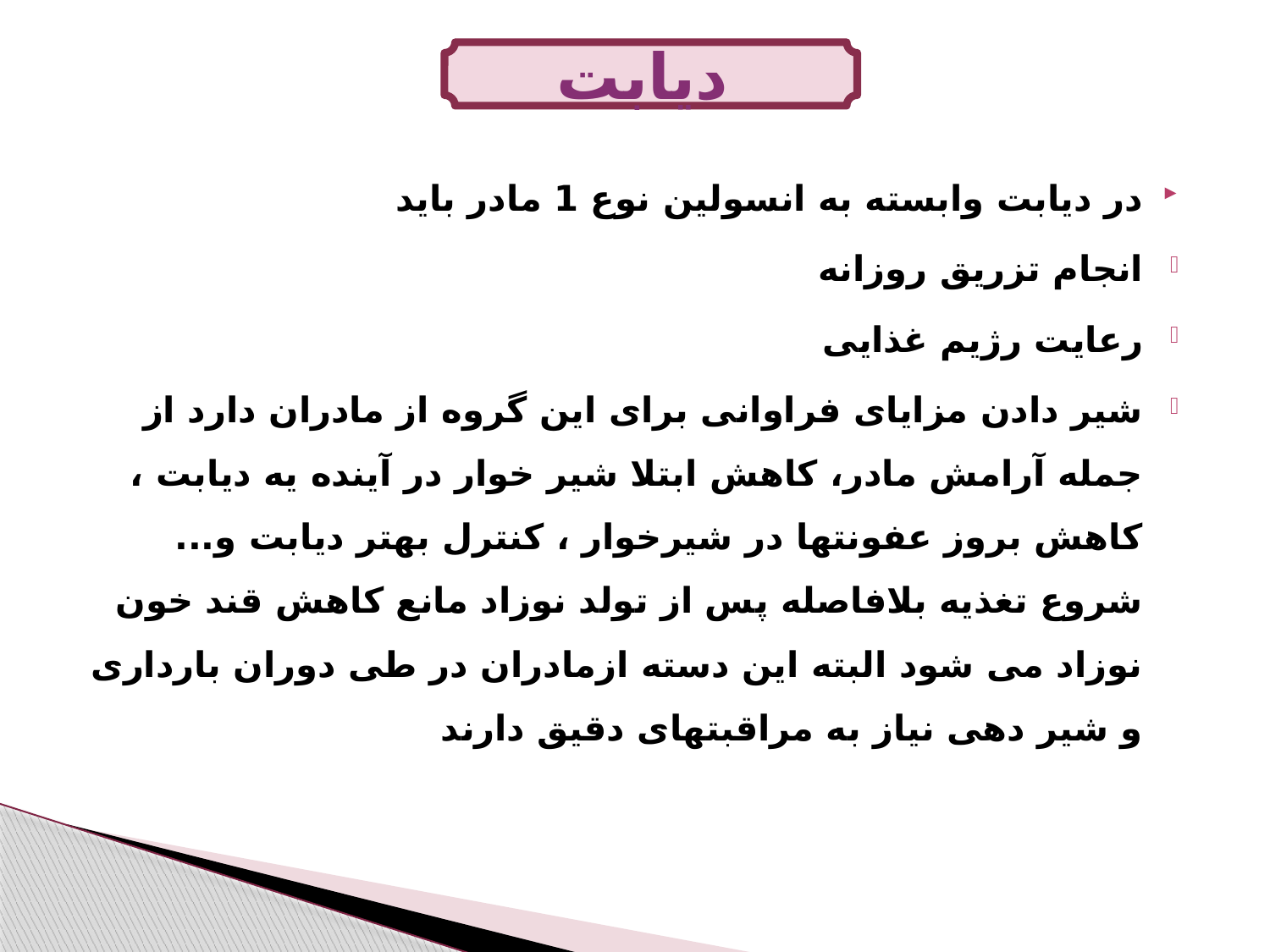

دیابت
در دیابت وابسته به انسولین نوع 1 مادر باید
انجام تزریق روزانه
رعایت رژیم غذایی
شیر دادن مزایای فراوانی برای این گروه از مادران دارد از جمله آرامش مادر، کاهش ابتلا شیر خوار در آینده یه دیابت ، کاهش بروز عفونتها در شیرخوار ، کنترل بهتر دیابت و... شروع تغذیه بلافاصله پس از تولد نوزاد مانع کاهش قند خون نوزاد می شود البته این دسته ازمادران در طی دوران بارداری و شیر دهی نیاز به مراقبتهای دقیق دارند